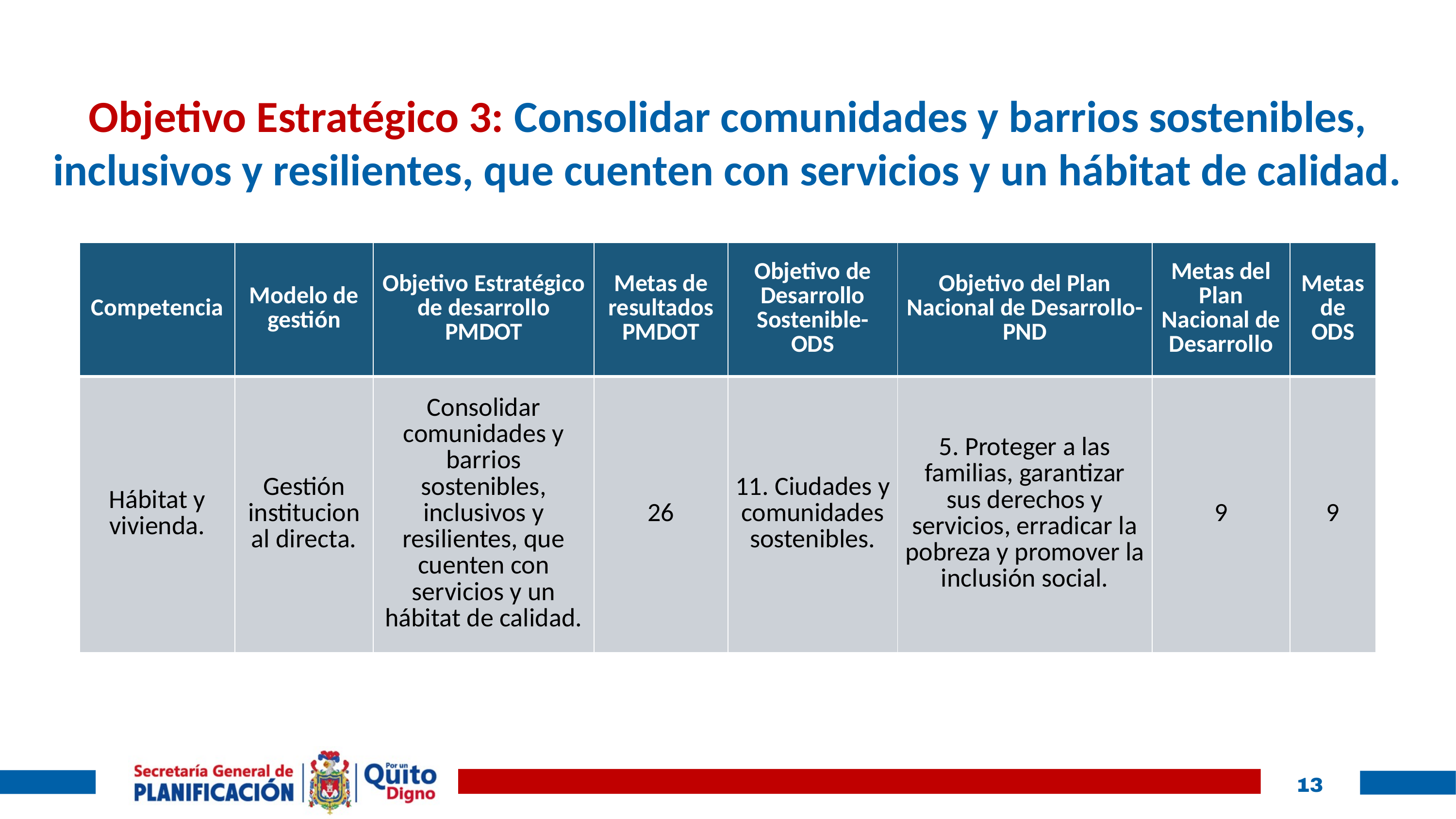

# Objetivo Estratégico 3: Consolidar comunidades y barrios sostenibles, inclusivos y resilientes, que cuenten con servicios y un hábitat de calidad.
| Competencia | Modelo de gestión | Objetivo Estratégico de desarrollo PMDOT | Metas de resultados PMDOT | Objetivo de Desarrollo Sostenible- ODS | Objetivo del Plan Nacional de Desarrollo-PND | Metas del Plan Nacional de Desarrollo | Metas de ODS |
| --- | --- | --- | --- | --- | --- | --- | --- |
| Hábitat y vivienda. | Gestión institucional directa. | Consolidar comunidades y barrios sostenibles, inclusivos y resilientes, que cuenten con servicios y un hábitat de calidad. | 26 | 11. Ciudades y comunidades sostenibles. | 5. Proteger a las familias, garantizar sus derechos y servicios, erradicar la pobreza y promover la inclusión social. | 9 | 9 |
13